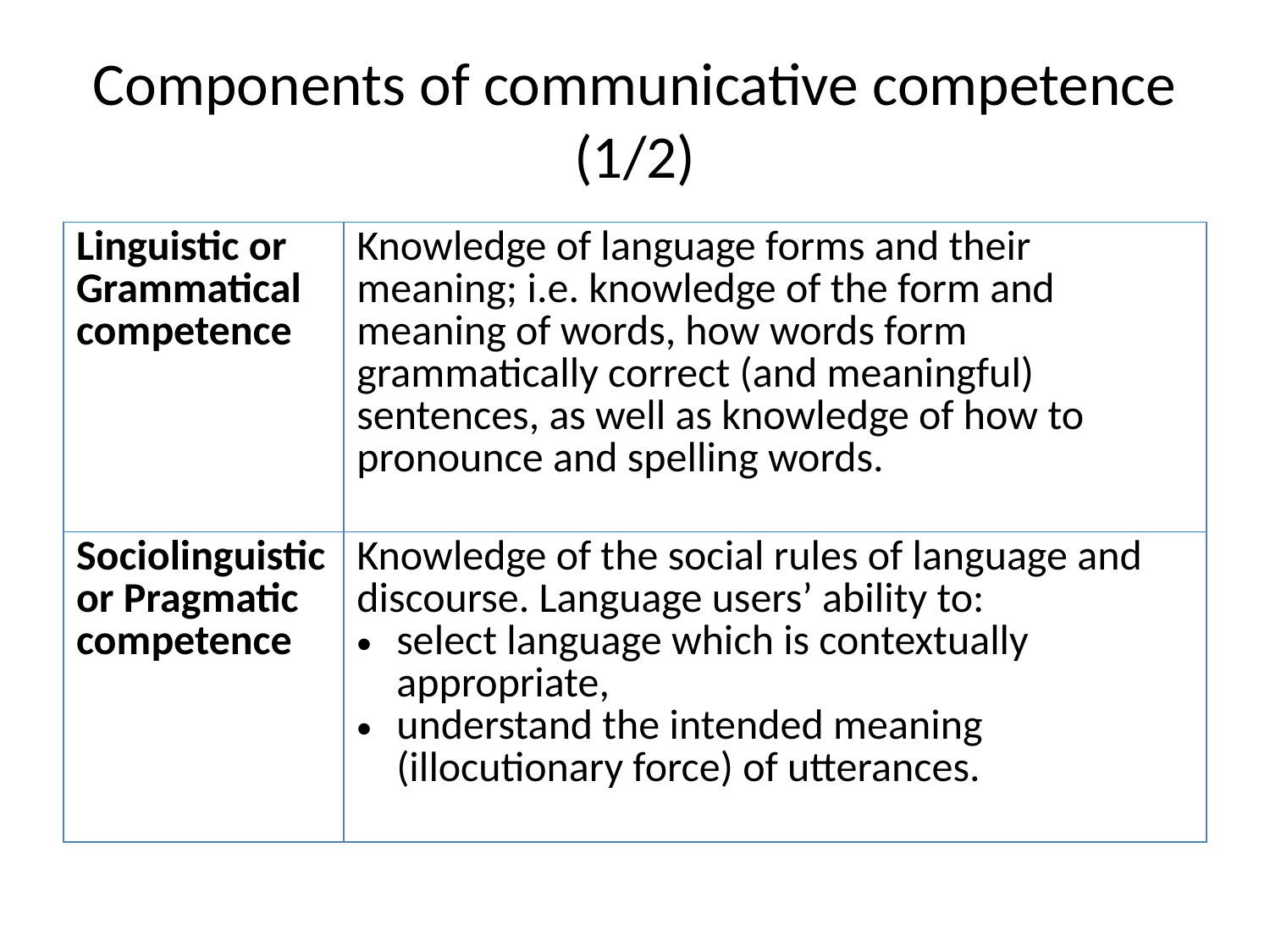

# Components of communicative competence (1/2)
| Linguistic or Grammatical competence | Knowledge of language forms and their meaning; i.e. knowledge of the form and meaning of words, how words form grammatically correct (and meaningful) sentences, as well as knowledge of how to pronounce and spelling words. |
| --- | --- |
| Sociolinguistic or Pragmatic competence | Knowledge of the social rules of language and discourse. Language users’ ability to: select language which is contextually appropriate, understand the intended meaning (illocutionary force) of utterances. |